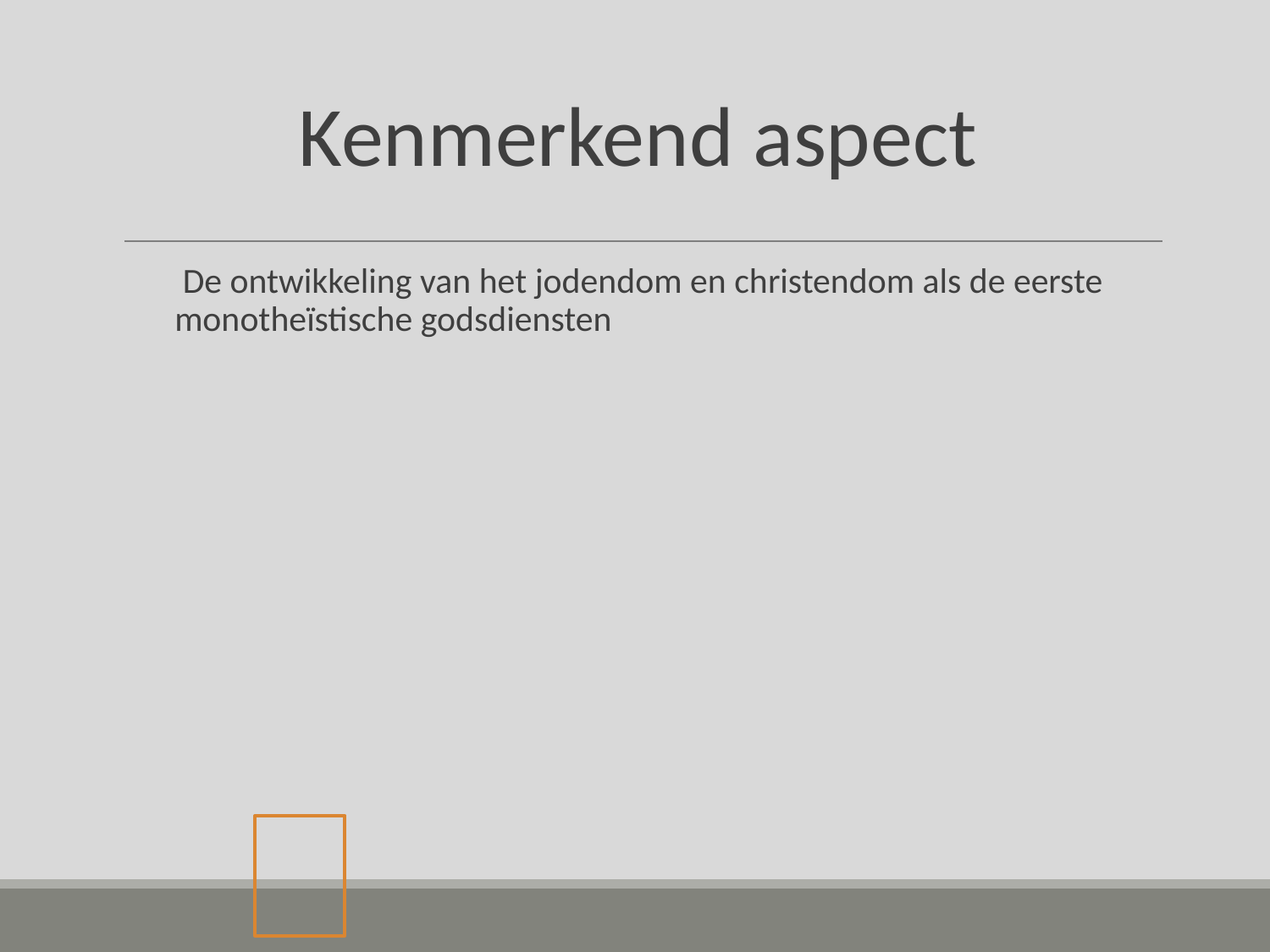

# Kenmerkend aspect
 De ontwikkeling van het jodendom en christendom als de eerste monotheïstische godsdiensten